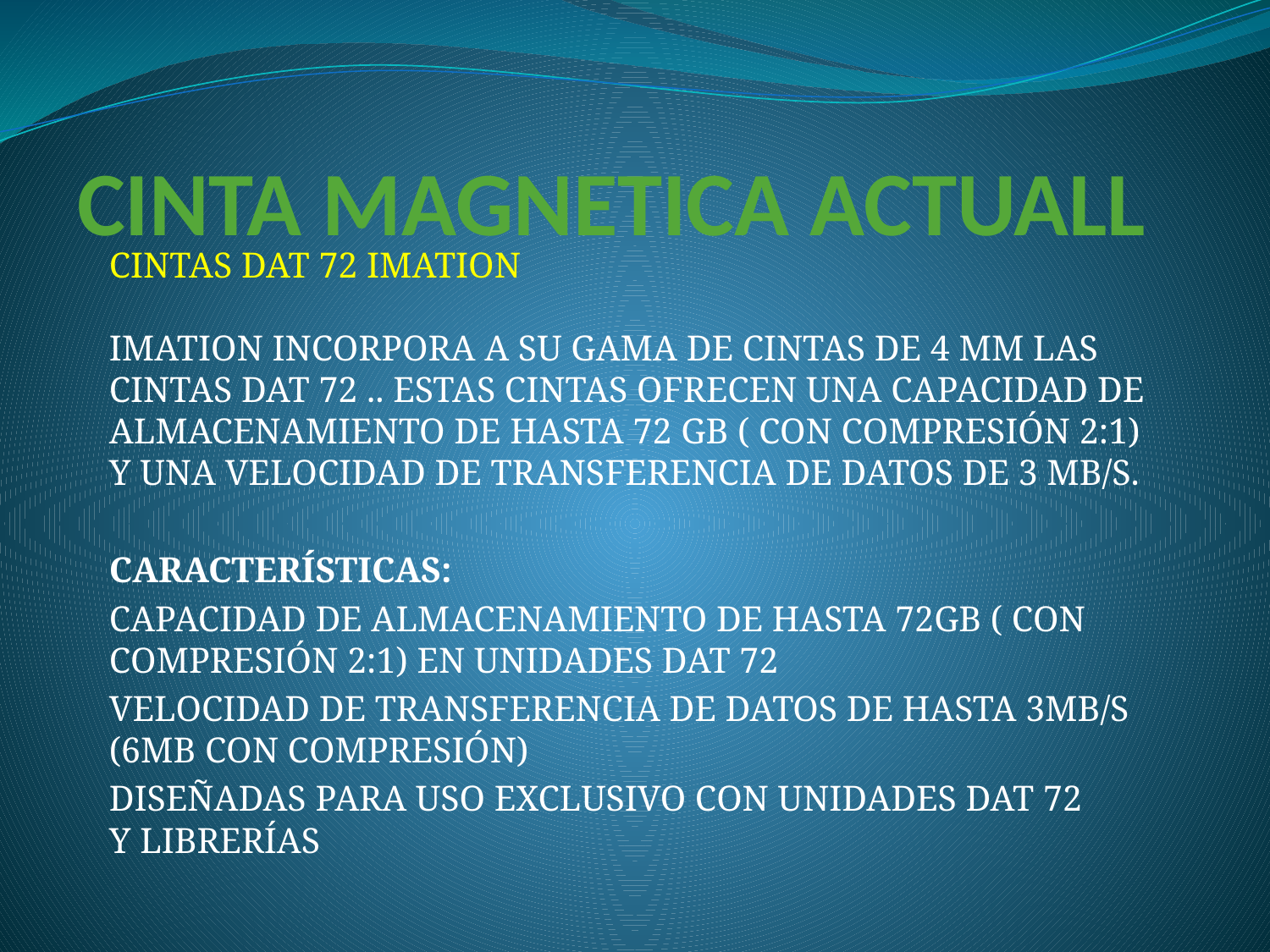

# CINTA MAGNETICA ACTUALL

CINTAS DAT 72 IMATION
IMATION INCORPORA A SU GAMA DE CINTAS DE 4 MM LAS CINTAS DAT 72 .. ESTAS CINTAS OFRECEN UNA CAPACIDAD DE ALMACENAMIENTO DE HASTA 72 GB ( CON COMPRESIÓN 2:1) Y UNA VELOCIDAD DE TRANSFERENCIA DE DATOS DE 3 MB/S.

CARACTERÍSTICAS:
CAPACIDAD DE ALMACENAMIENTO DE HASTA 72GB ( CON COMPRESIÓN 2:1) EN UNIDADES DAT 72
VELOCIDAD DE TRANSFERENCIA DE DATOS DE HASTA 3MB/S
(6MB CON COMPRESIÓN)
DISEÑADAS PARA USO EXCLUSIVO CON UNIDADES DAT 72
Y LIBRERÍAS